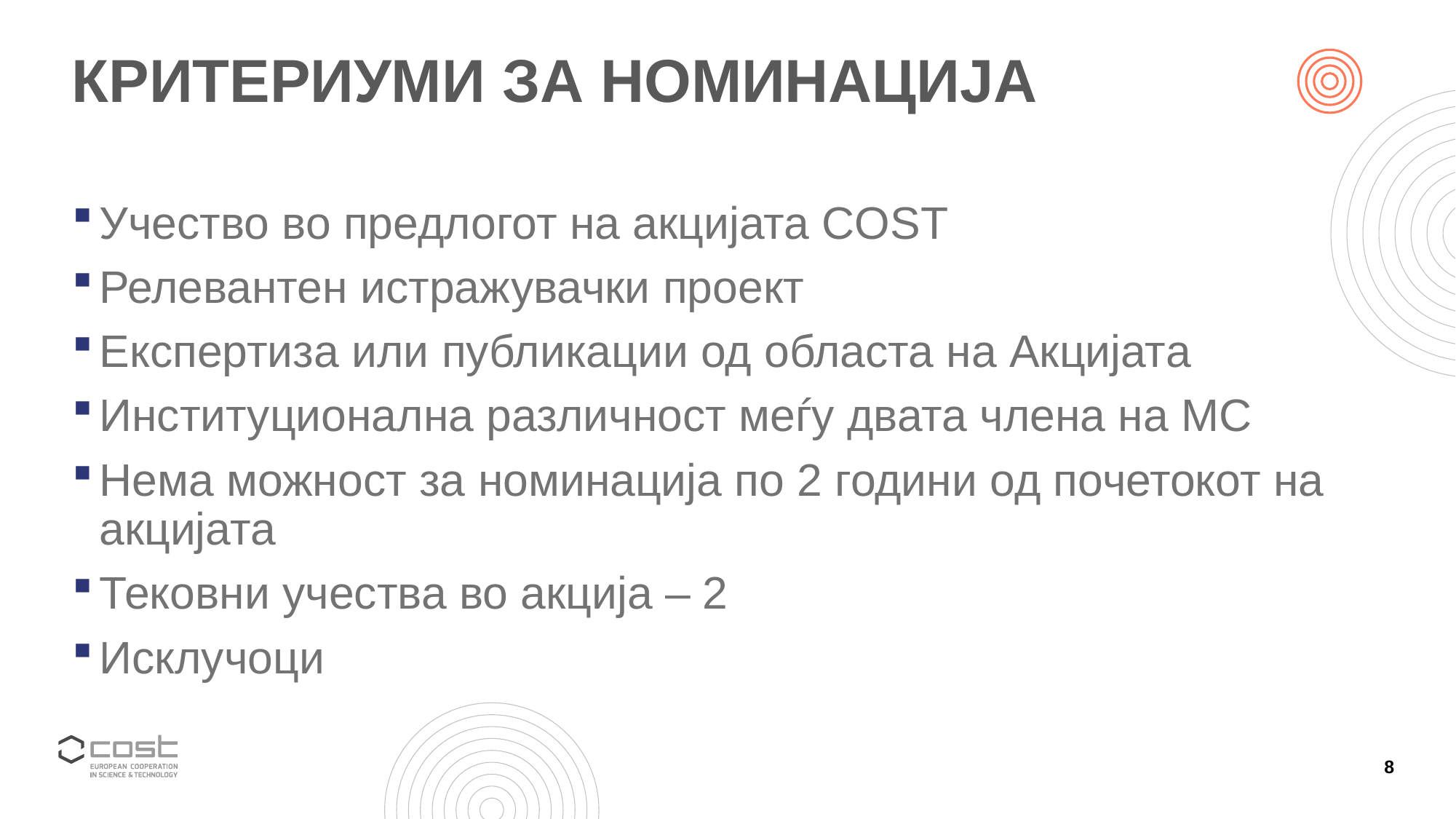

# КРИТЕРИУМИ ЗА НОМИНАЦИЈА
Учество во предлогот на акцијата COST
Релевантен истражувачки проект
Експертиза или публикации од областа на Акцијата
Институционална различност меѓу двата члена на МС
Нема можност за номинација по 2 години од почетокот на акцијата
Тековни учества во акција – 2
Исклучоци
8